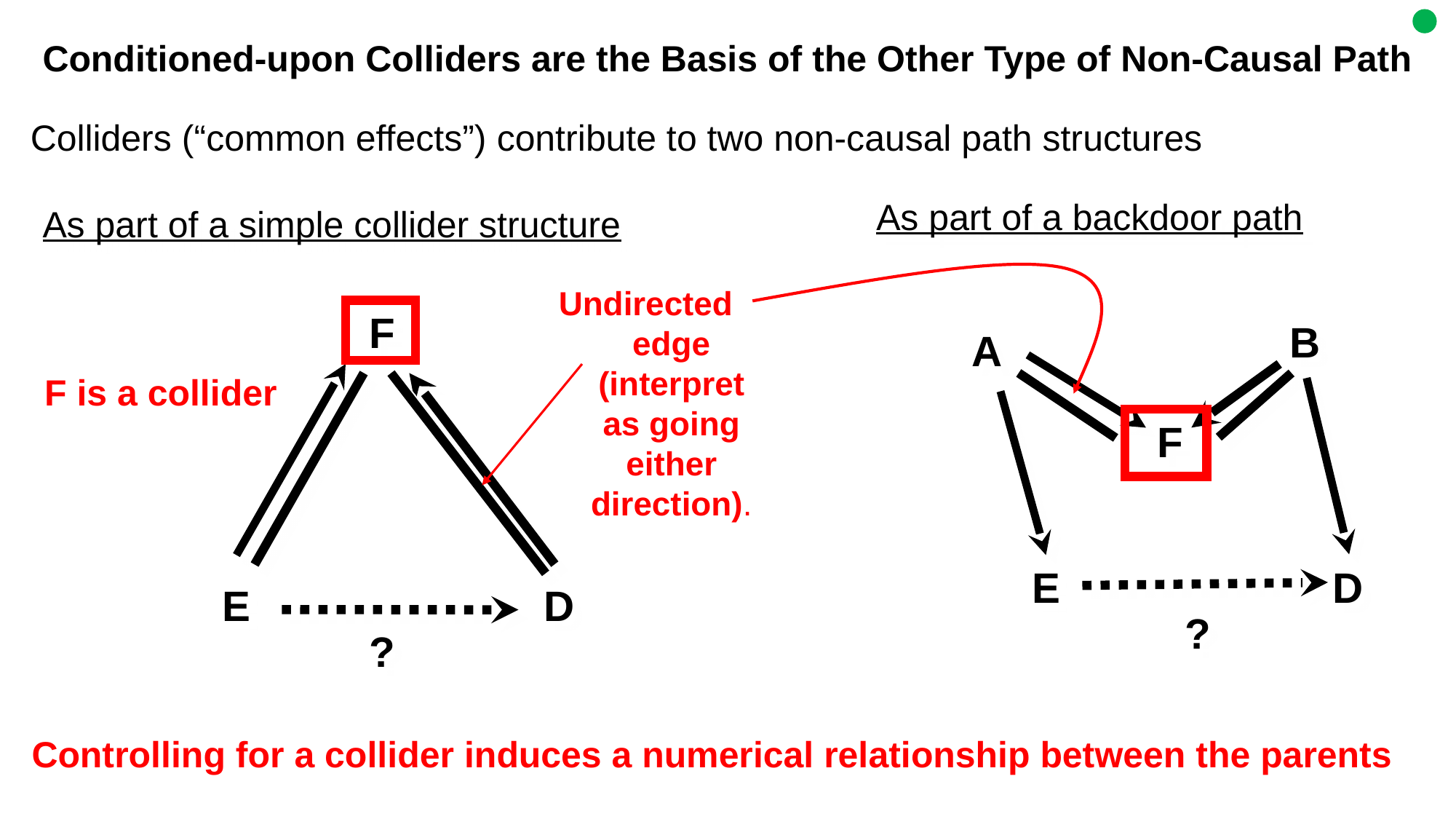

Conditioned-upon Colliders are the Basis of the Other Type of Non-Causal Path
Colliders (“common effects”) contribute to two non-causal path structures

As part of a backdoor path
As part of a simple collider structure

Undirected edge (interpret as going either direction).

F

B
A

F is a collider

F
E
D
E
D

?

?
Controlling for a collider induces a numerical relationship between the parents